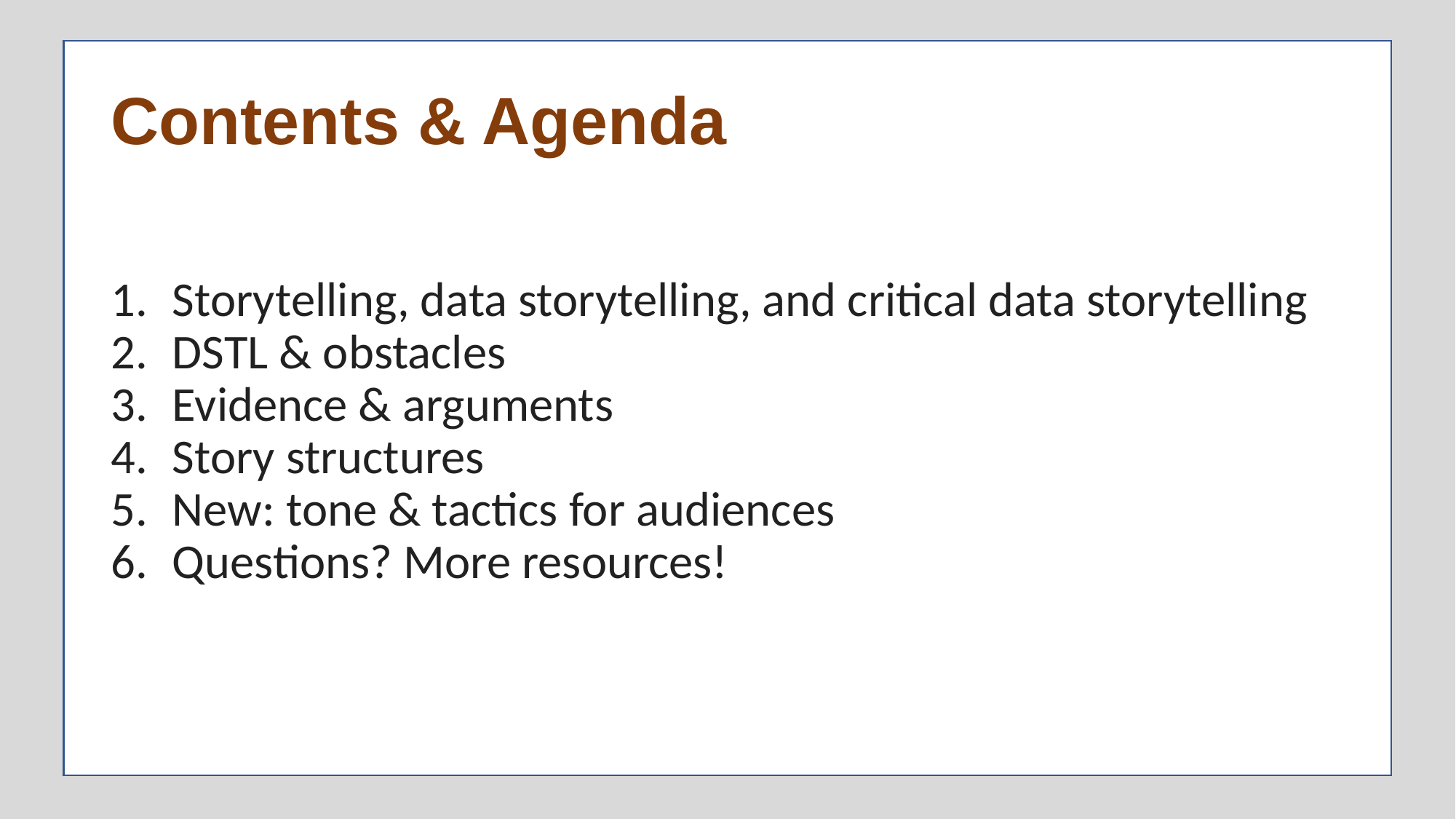

# Contents & Agenda

Storytelling, data storytelling, and critical data storytelling
DSTL & obstacles
Evidence & arguments
Story structures
New: tone & tactics for audiences
Questions? More resources!